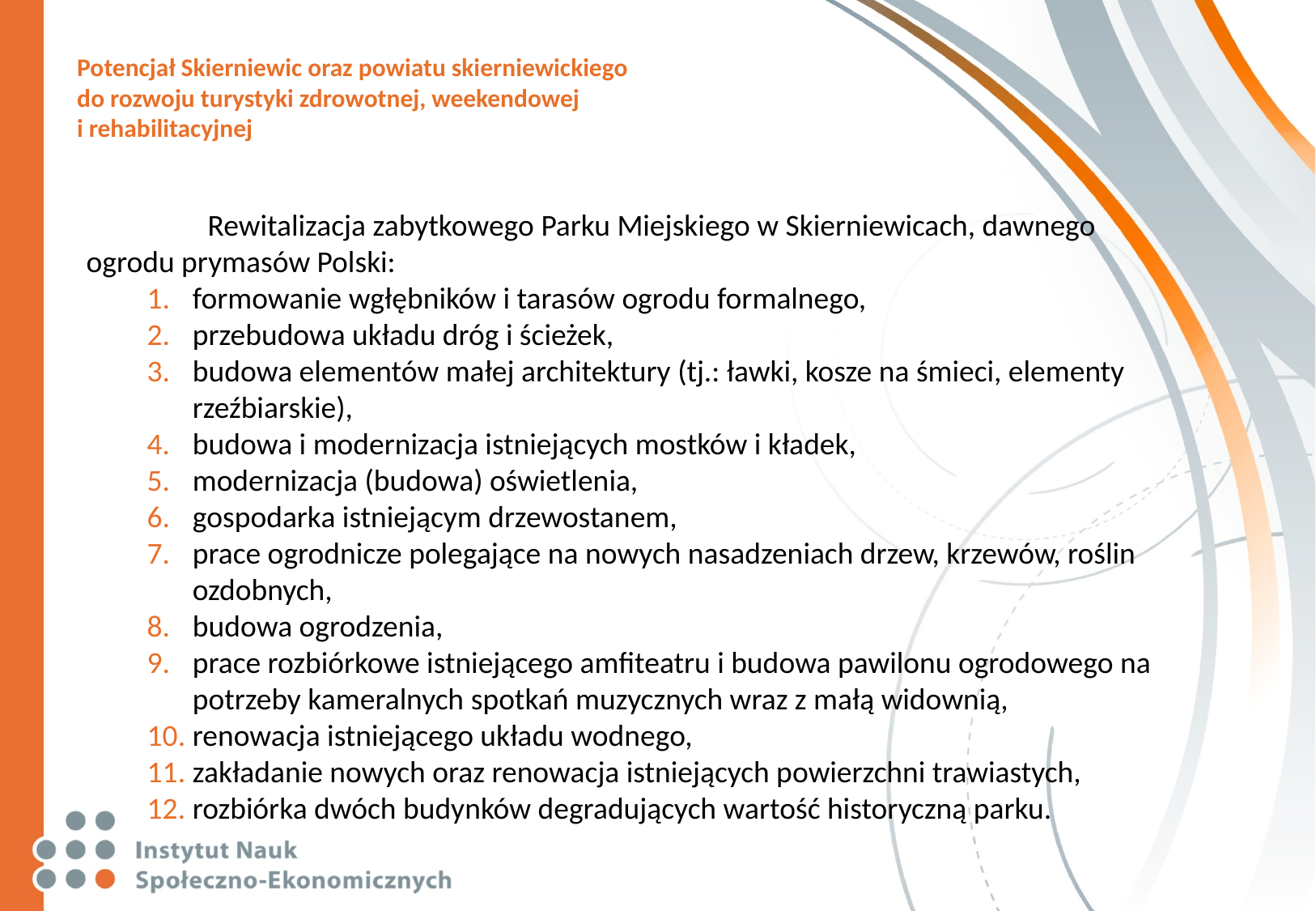

# Potencjał Skierniewic oraz powiatu skierniewickiego do rozwoju turystyki zdrowotnej, weekendowej i rehabilitacyjnej
	Rewitalizacja zabytkowego Parku Miejskiego w Skierniewicach, dawnego
ogrodu prymasów Polski:
formowanie wgłębników i tarasów ogrodu formalnego,
przebudowa układu dróg i ścieżek,
budowa elementów małej architektury (tj.: ławki, kosze na śmieci, elementy rzeźbiarskie),
budowa i modernizacja istniejących mostków i kładek,
modernizacja (budowa) oświetlenia,
gospodarka istniejącym drzewostanem,
prace ogrodnicze polegające na nowych nasadzeniach drzew, krzewów, roślin ozdobnych,
budowa ogrodzenia,
prace rozbiórkowe istniejącego amfiteatru i budowa pawilonu ogrodowego na potrzeby kameralnych spotkań muzycznych wraz z małą widownią,
renowacja istniejącego układu wodnego,
zakładanie nowych oraz renowacja istniejących powierzchni trawiastych,
rozbiórka dwóch budynków degradujących wartość historyczną parku.